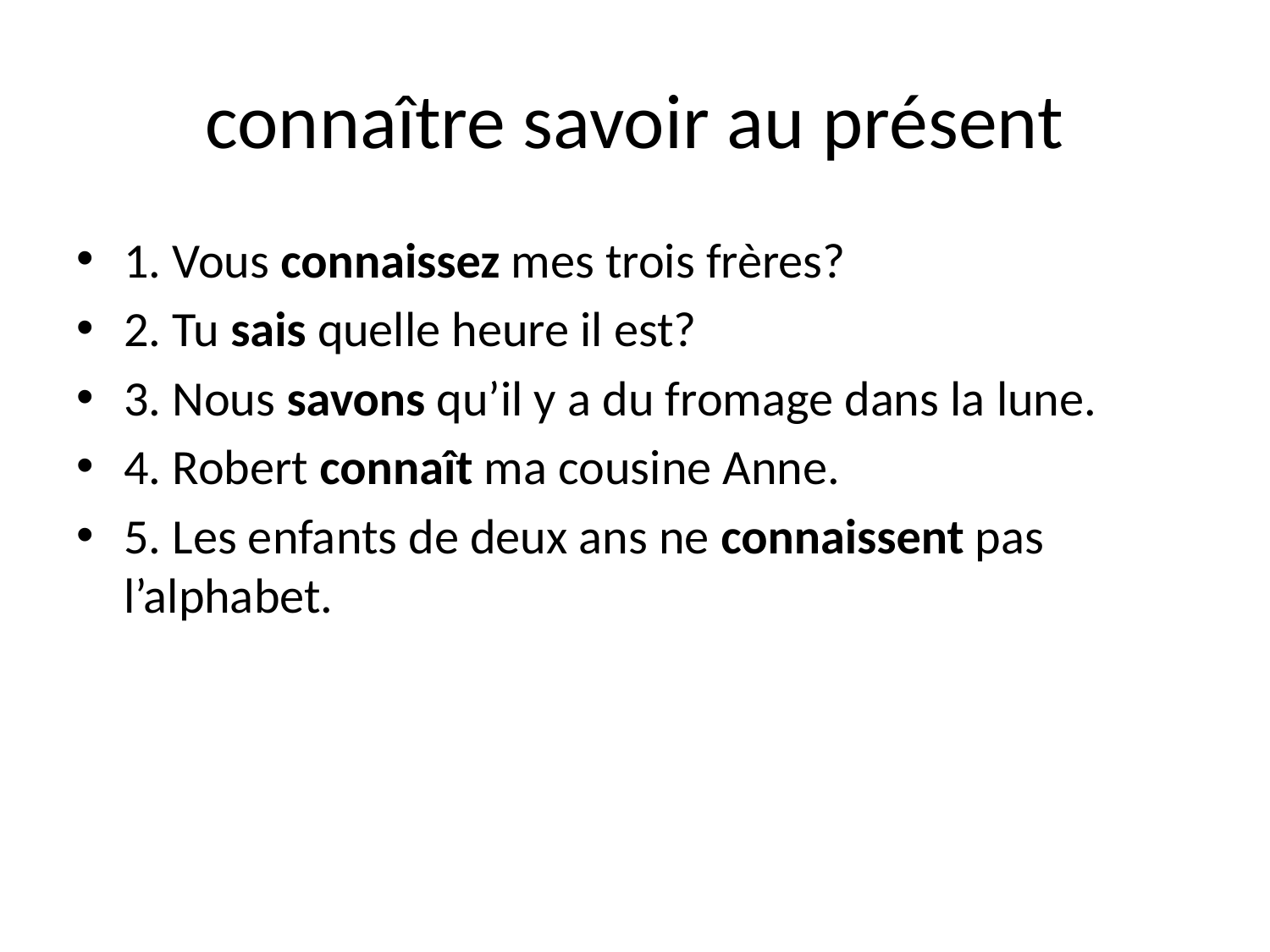

# connaître savoir au présent
1. Vous connaissez mes trois frères?
2. Tu sais quelle heure il est?
3. Nous savons qu’il y a du fromage dans la lune.
4. Robert connaît ma cousine Anne.
5. Les enfants de deux ans ne connaissent pas l’alphabet.